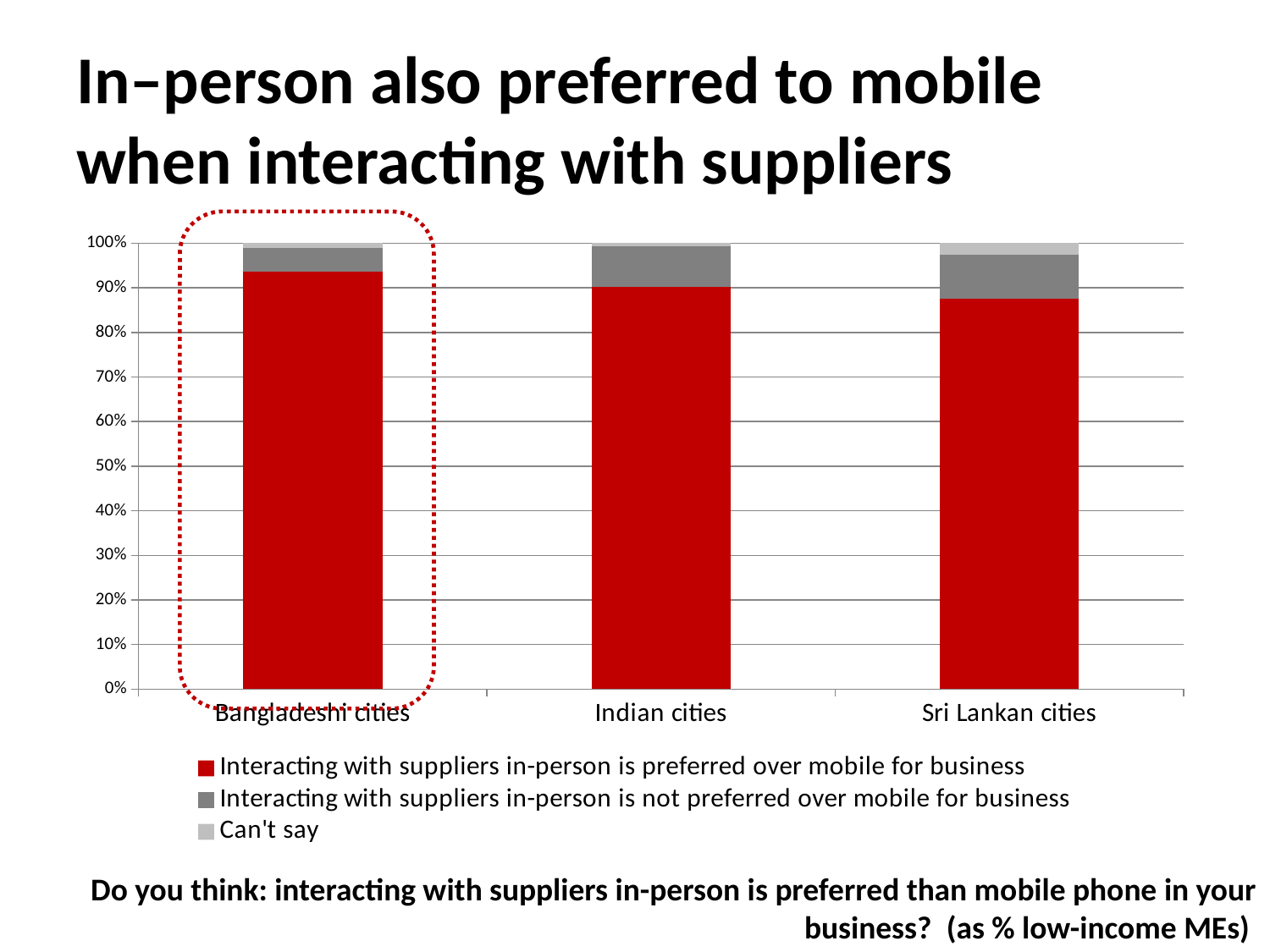

# In–person also preferred to mobile when interacting with suppliers

### Chart

| Category | Interacting with suppliers in-person is preferred over mobile for business | Interacting with suppliers in-person is not preferred over mobile for business | Can't say |
|---|---|---|---|
| Bangladeshi cities | 93.66120218579236 | 5.35519125683059 | 0.9836065573770492 |
| Indian cities | 90.30492572322126 | 8.991399530883502 | 0.7036747458952305 |
| Sri Lankan cities | 87.62677484787002 | 9.736308316430014 | 2.6369168356997967 |
Do you think: interacting with suppliers in-person is preferred than mobile phone in your business?  (as % low-income MEs)